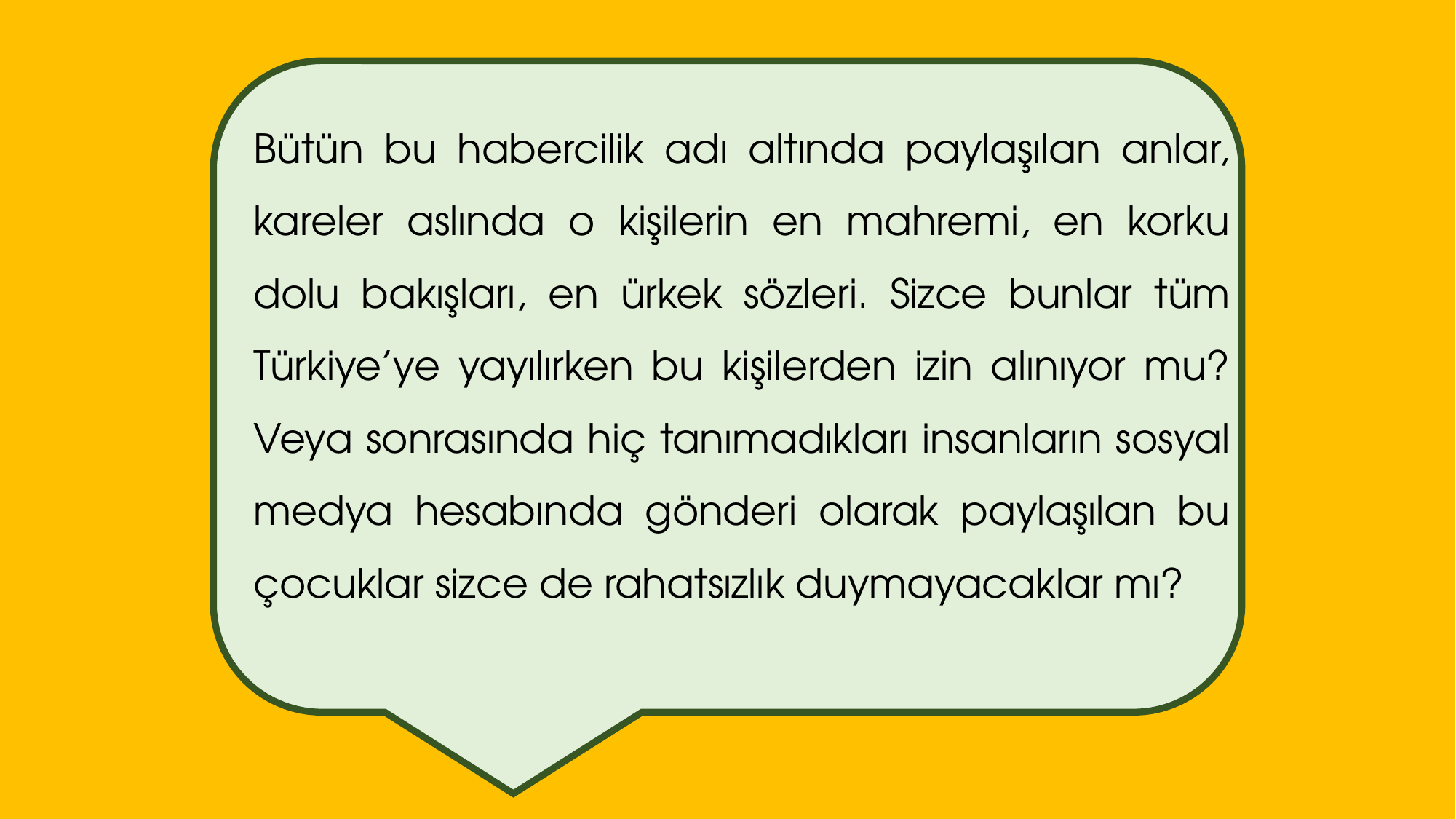

Bütün bu habercilik adı altında paylaşılan anlar, kareler aslında o kişilerin en mahremi, en korku dolu bakışları, en ürkek sözleri. Sizce bunlar tüm Türkiye’ye yayılırken bu kişilerden izin alınıyor mu? Veya sonrasında hiç tanımadıkları insanların sosyal medya hesabında gönderi olarak paylaşılan bu çocuklar sizce de rahatsızlık duymayacaklar mı?